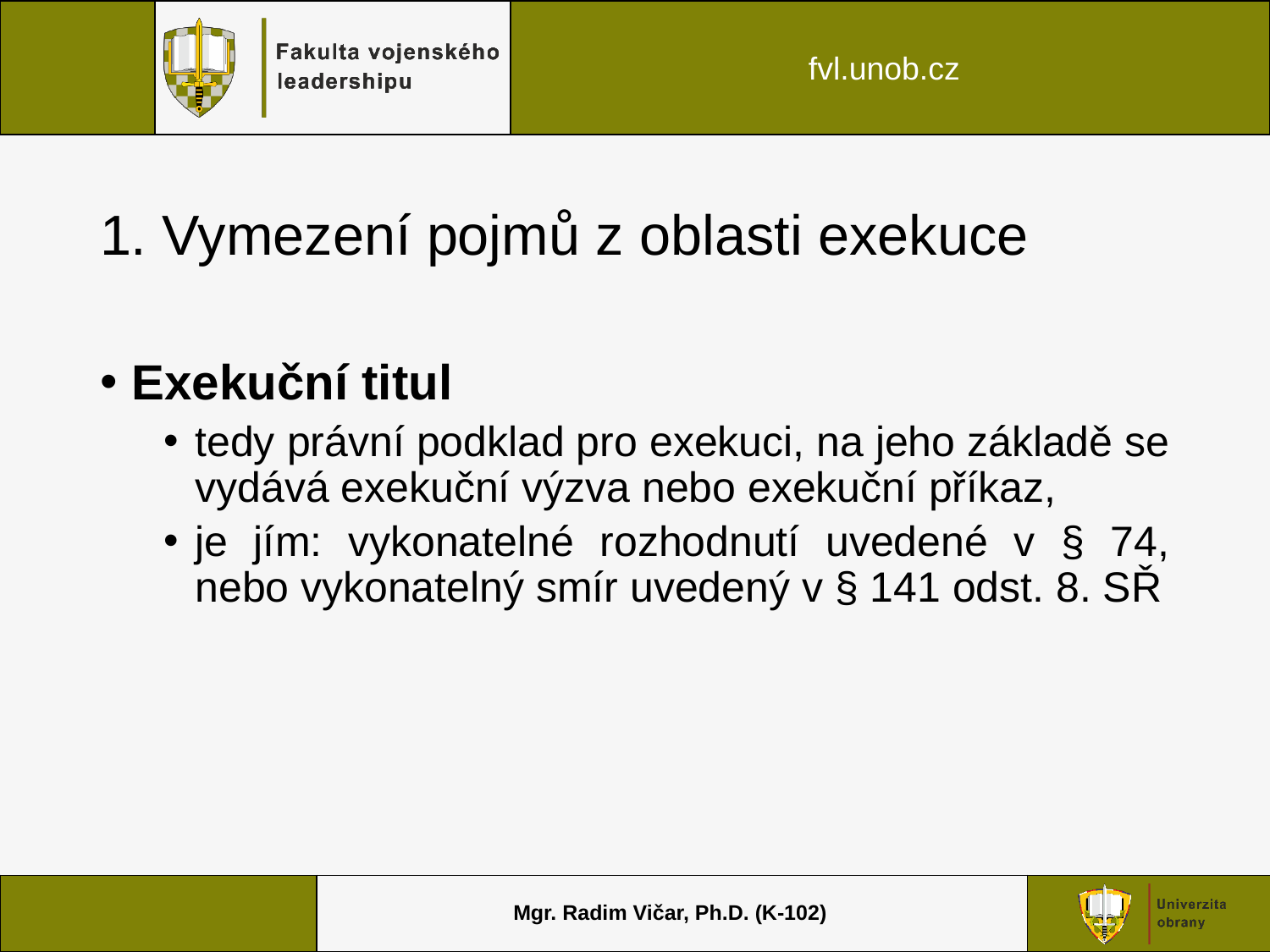

# 1. Vymezení pojmů z oblasti exekuce
Exekuční titul
tedy právní podklad pro exekuci, na jeho základě se vydává exekuční výzva nebo exekuční příkaz,
je jím: vykonatelné rozhodnutí uvedené v § 74, nebo vykonatelný smír uvedený v § 141 odst. 8. SŘ

Mgr. Radim Vičar, Ph.D. (K-102)